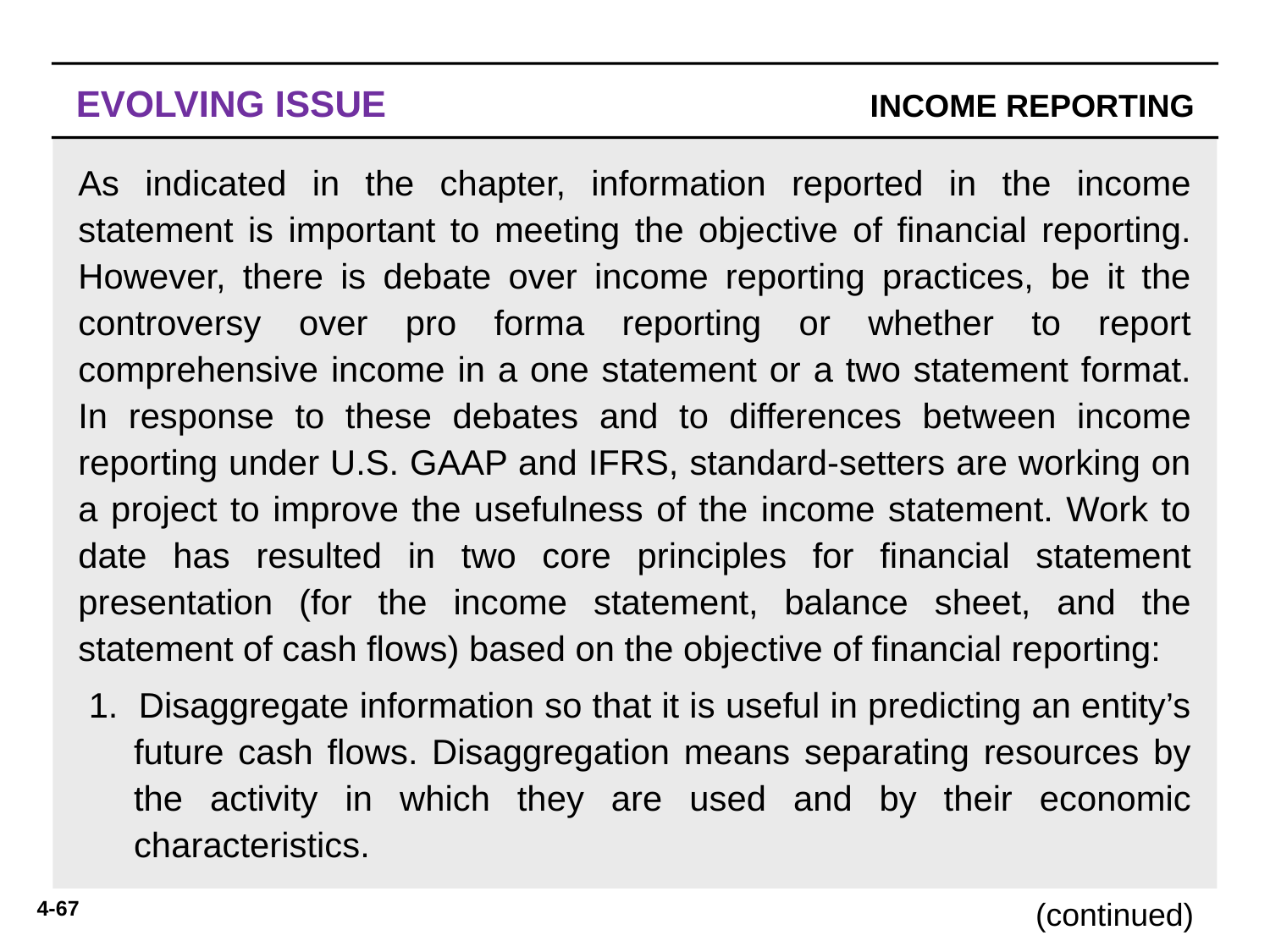

EVOLVING ISSUE	INCOME REPORTING
WHAT’S YOUR PRINCIPLE
As indicated in the chapter, information reported in the income statement is important to meeting the objective of ﬁnancial reporting. However, there is debate over income reporting practices, be it the controversy over pro forma reporting or whether to report comprehensive income in a one statement or a two statement format. In response to these debates and to differences between income reporting under U.S. GAAP and IFRS, standard-setters are working on a project to improve the usefulness of the income statement. Work to date has resulted in two core principles for ﬁnancial statement presentation (for the income statement, balance sheet, and the statement of cash ﬂows) based on the objective of ﬁnancial reporting:
 1.  Disaggregate information so that it is useful in predicting an entity’s future cash ﬂows. Disaggregation means separating resources by the activity in which they are used and by their economic characteristics.

(continued)